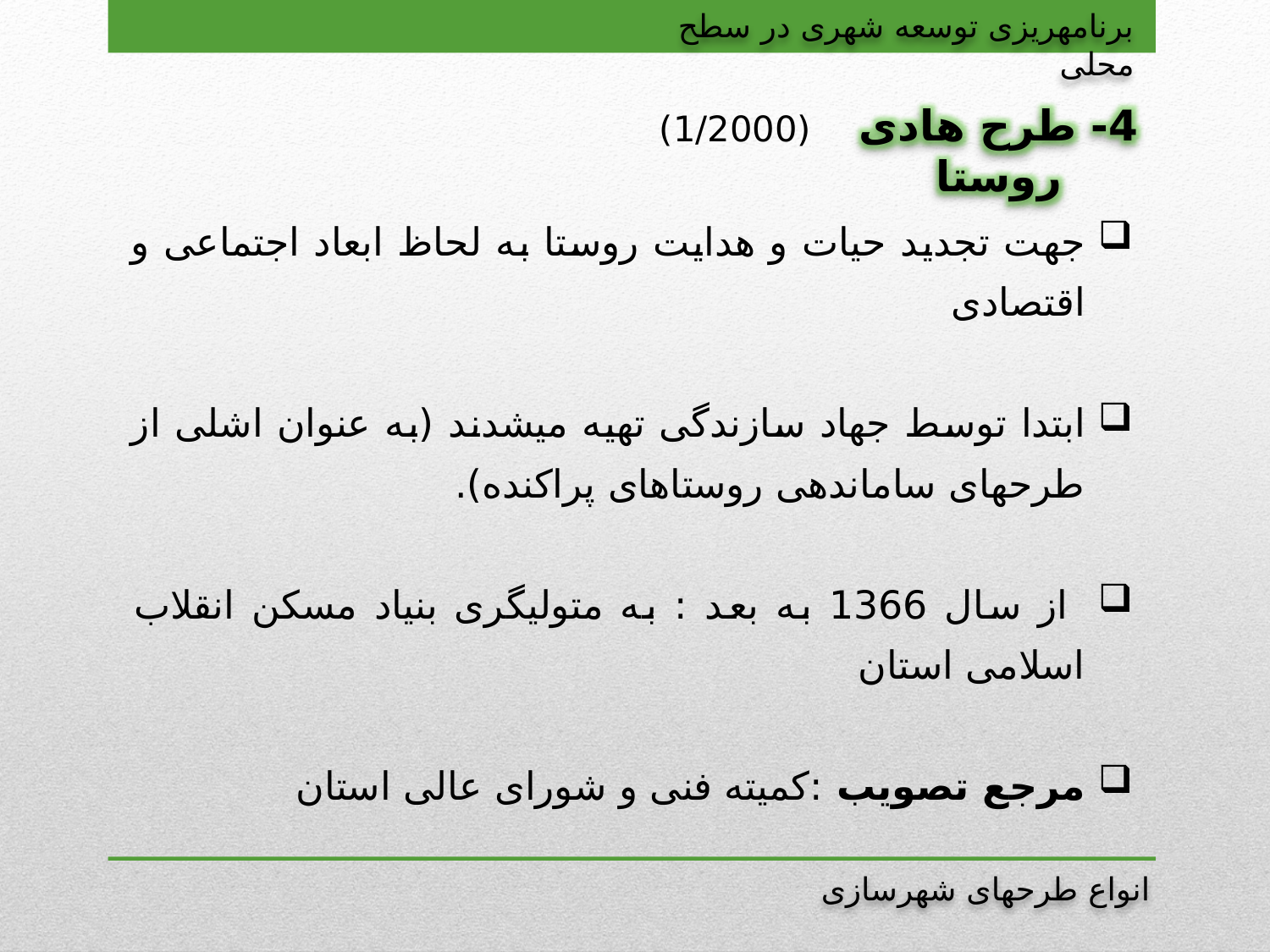

برنامه‏ریزی توسعه شهری در سطح محلی
(1/2000)
4- طرح هادی روستا
جهت تجدید حیات و هدایت روستا به لحاظ ابعاد اجتماعی و اقتصادی

ابتدا توسط جهاد سازندگی تهیه می‏شدند (به عنوان اشلی از طرح‏های ساماندهی روستاهای پراکنده).

 از سال 1366 به بعد : به متولی‏گری بنیاد مسکن انقلاب اسلامی استان

مرجع تصویب :کمیته فنی و شورای عالی استان
انواع طرح‏های شهرسازی